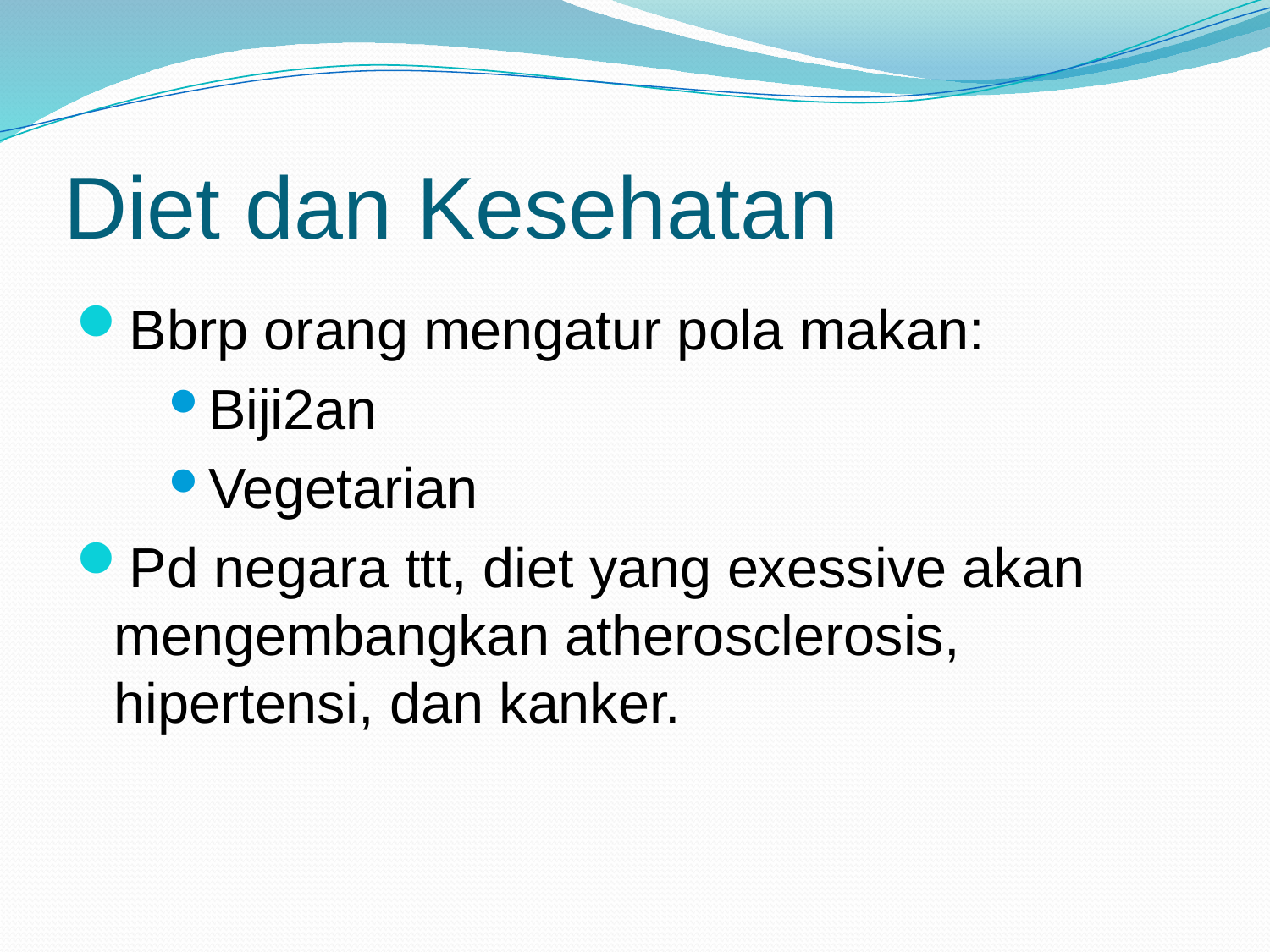

# Diet dan Kesehatan
Bbrp orang mengatur pola makan:
Biji2an
Vegetarian
Pd negara ttt, diet yang exessive akan mengembangkan atherosclerosis, hipertensi, dan kanker.